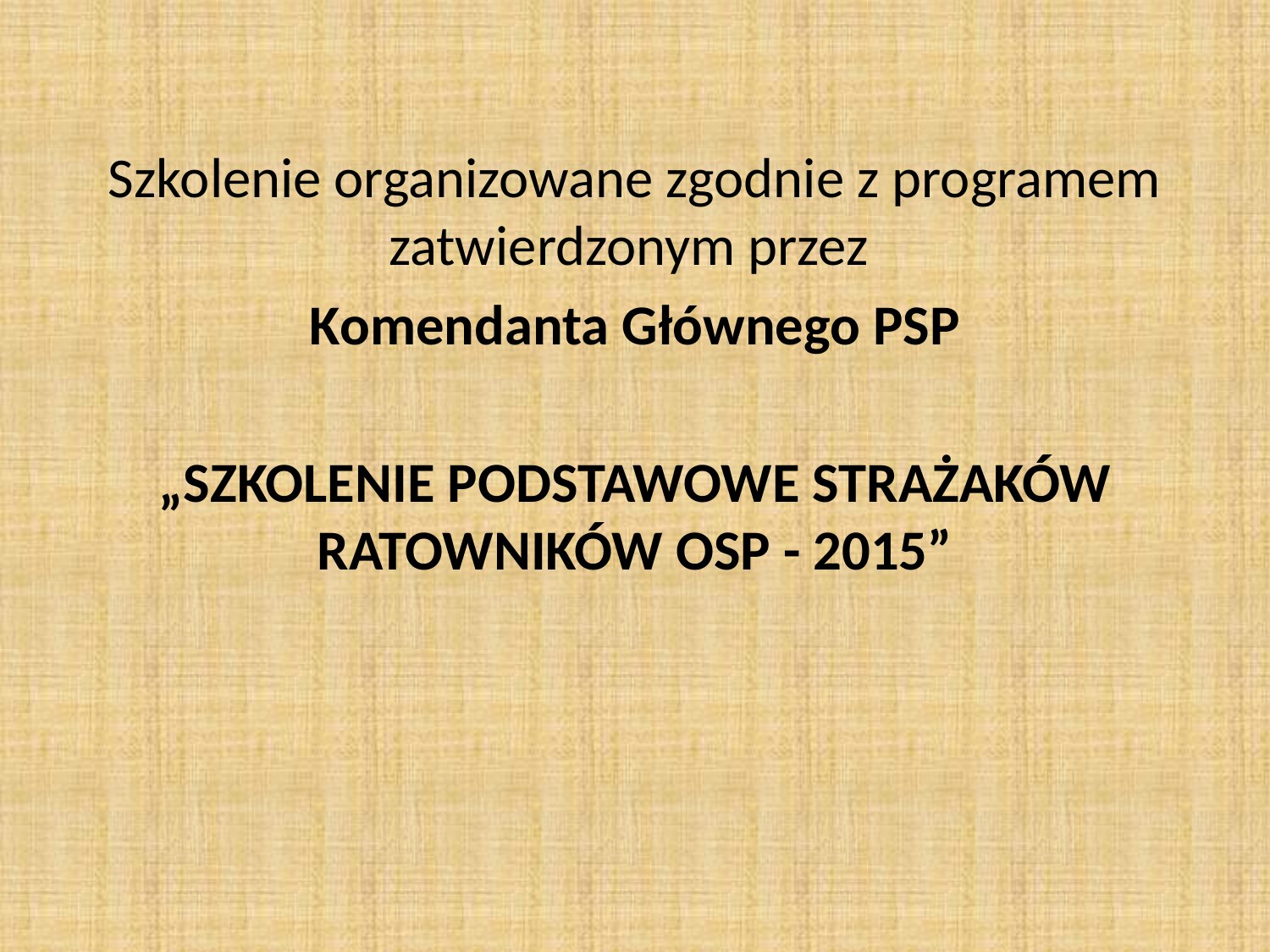

Szkolenie organizowane zgodnie z programem zatwierdzonym przez
Komendanta Głównego PSP

„SZKOLENIE PODSTAWOWE STRAŻAKÓW RATOWNIKÓW OSP - 2015”